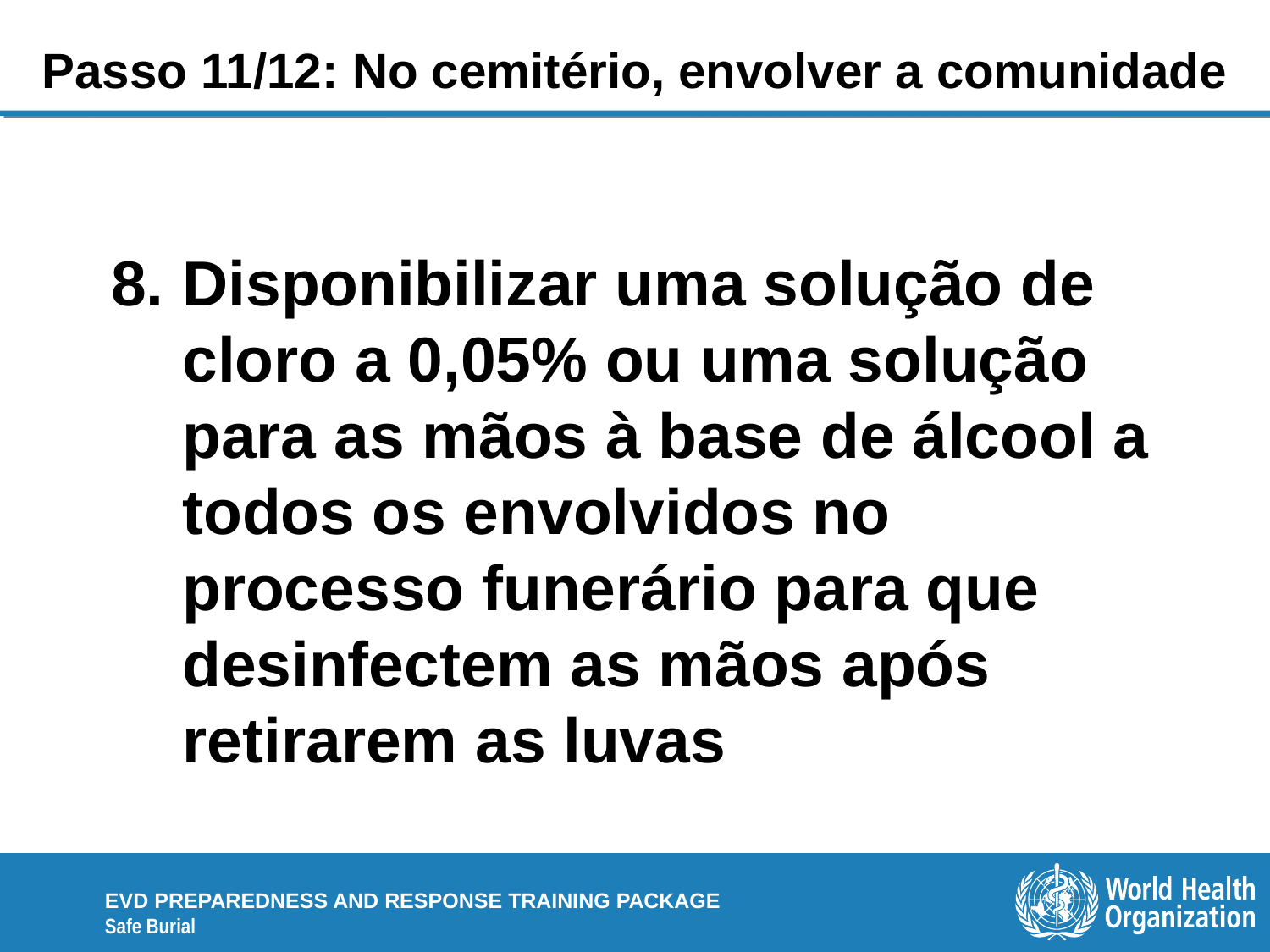

# Passo 11/12: No cemitério, envolver a comunidade
Disponibilizar uma solução de cloro a 0,05% ou uma solução para as mãos à base de álcool a todos os envolvidos no processo funerário para que desinfectem as mãos após retirarem as luvas